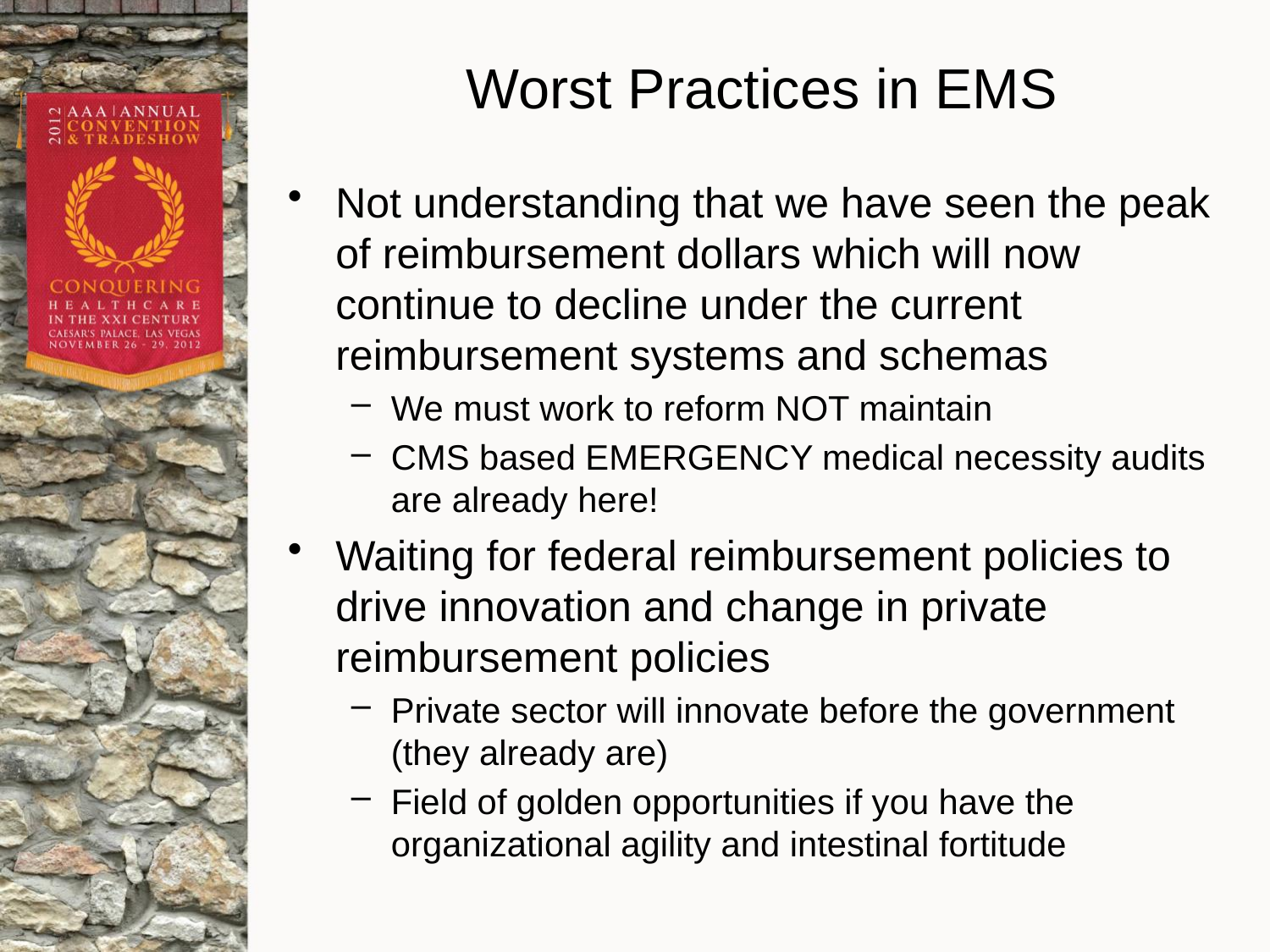

# Worst Practices in EMS
Not understanding that we have seen the peak of reimbursement dollars which will now continue to decline under the current reimbursement systems and schemas
We must work to reform NOT maintain
CMS based EMERGENCY medical necessity audits are already here!
Waiting for federal reimbursement policies to drive innovation and change in private reimbursement policies
Private sector will innovate before the government (they already are)
Field of golden opportunities if you have the organizational agility and intestinal fortitude